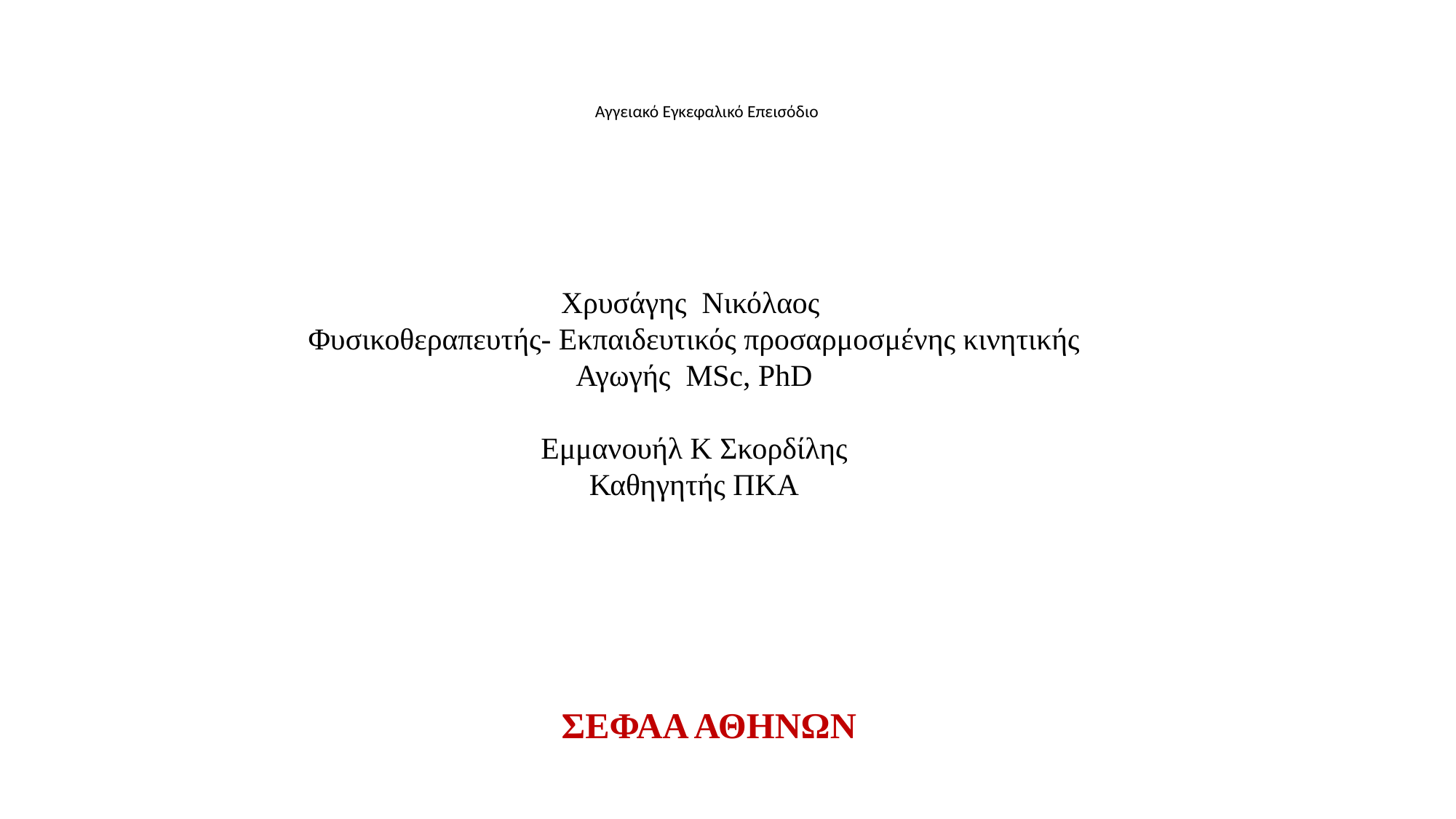

# Αγγειακό Εγκεφαλικό Επεισόδιο
Χρυσάγης  Νικόλαος
Φυσικοθεραπευτής- Εκπαιδευτικός προσαρμοσμένης κινητικής Αγωγής  MSc, PhD
Εμμανουήλ Κ Σκορδίλης
Καθηγητής ΠΚΑ
ΣΕΦΑΑ ΑΘΗΝΩΝ